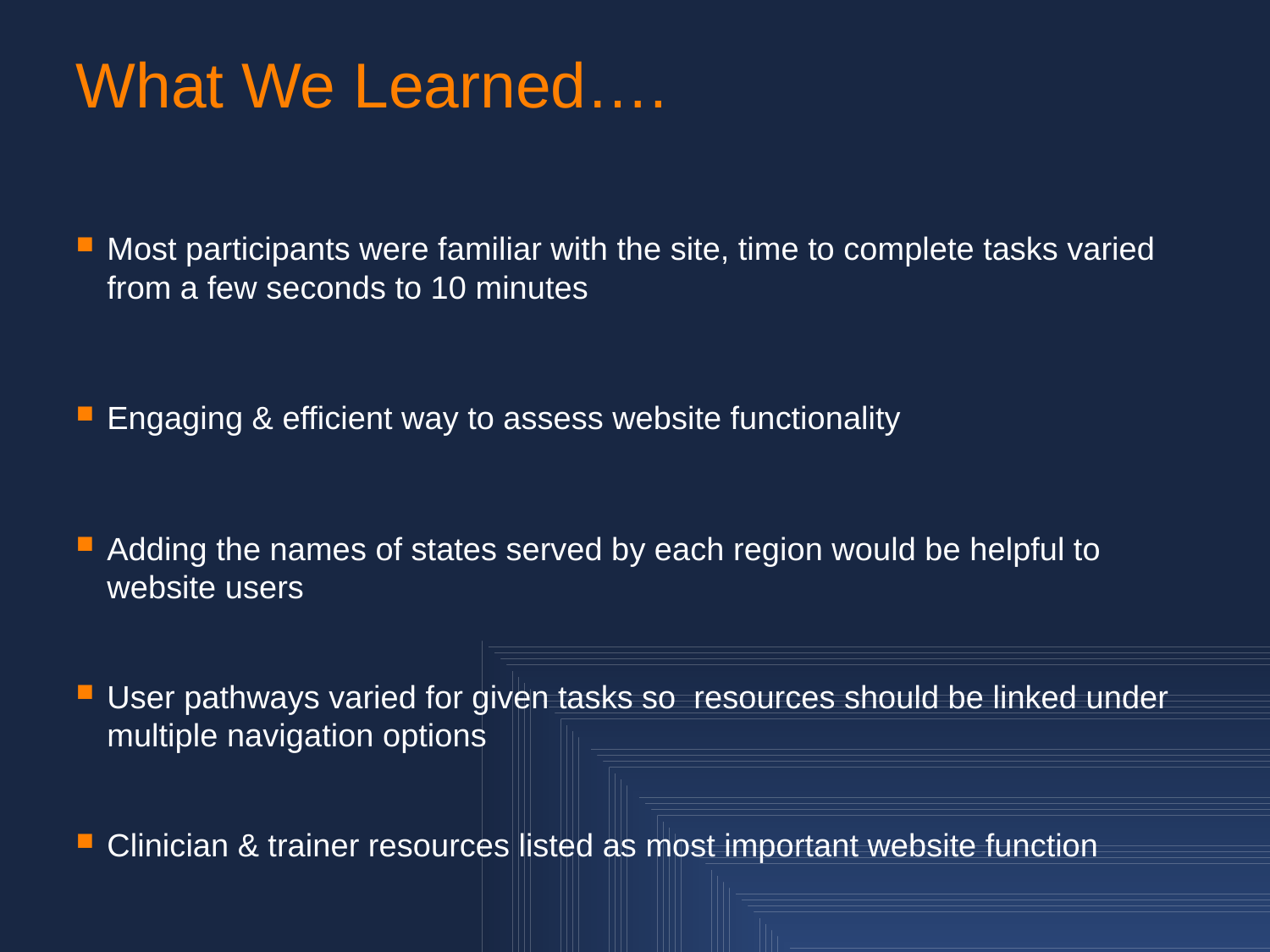

# What We Learned….
Most participants were familiar with the site, time to complete tasks varied from a few seconds to 10 minutes

Engaging & efficient way to assess website functionality

Adding the names of states served by each region would be helpful to website users

User pathways varied for given tasks so  resources should be linked under multiple navigation options

Clinician & trainer resources listed as most important website function